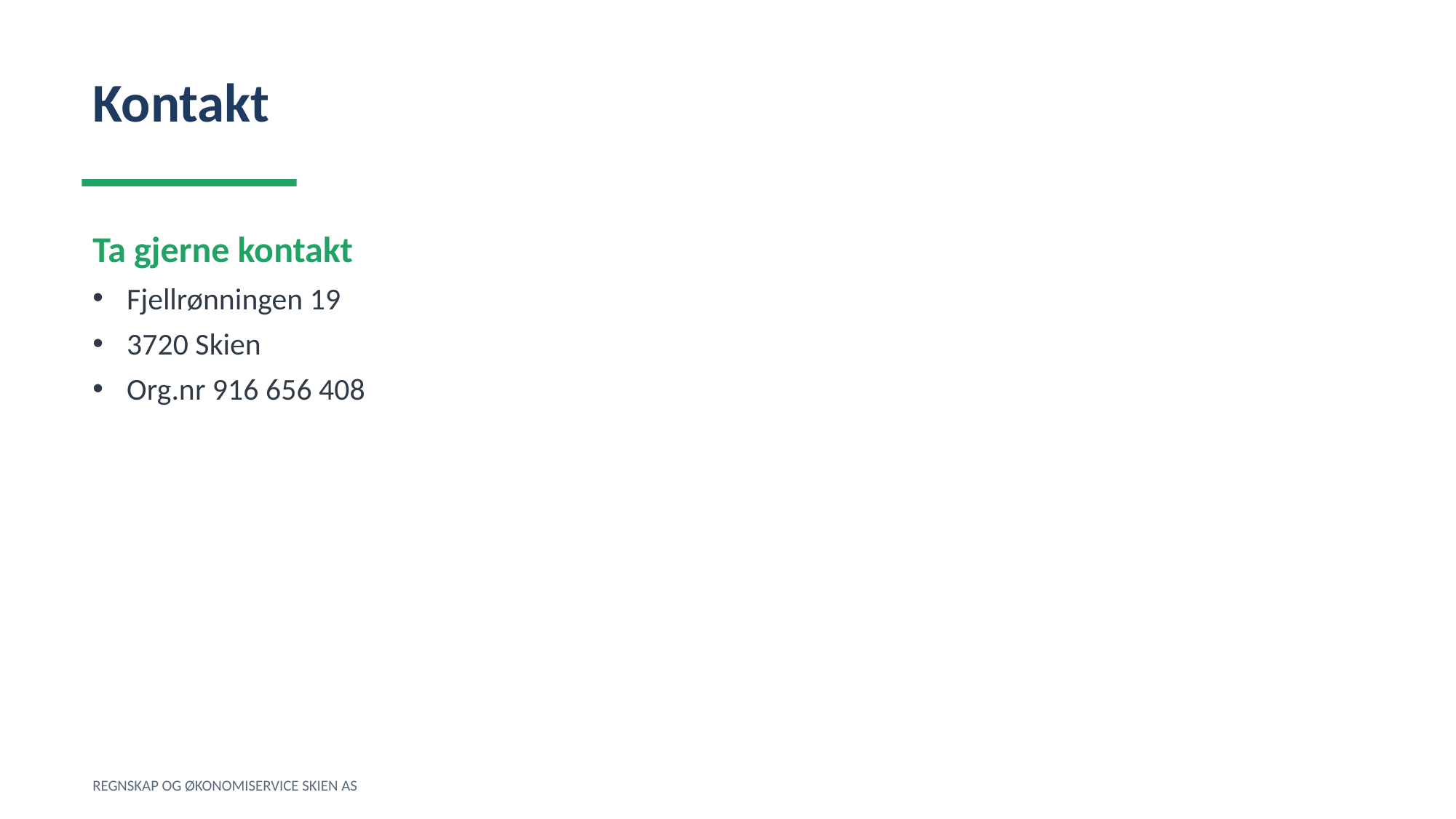

Kontakt

Ta gjerne kontakt
Fjellrønningen 19
3720 Skien
Org.nr 916 656 408
REGNSKAP OG ØKONOMISERVICE SKIEN AS